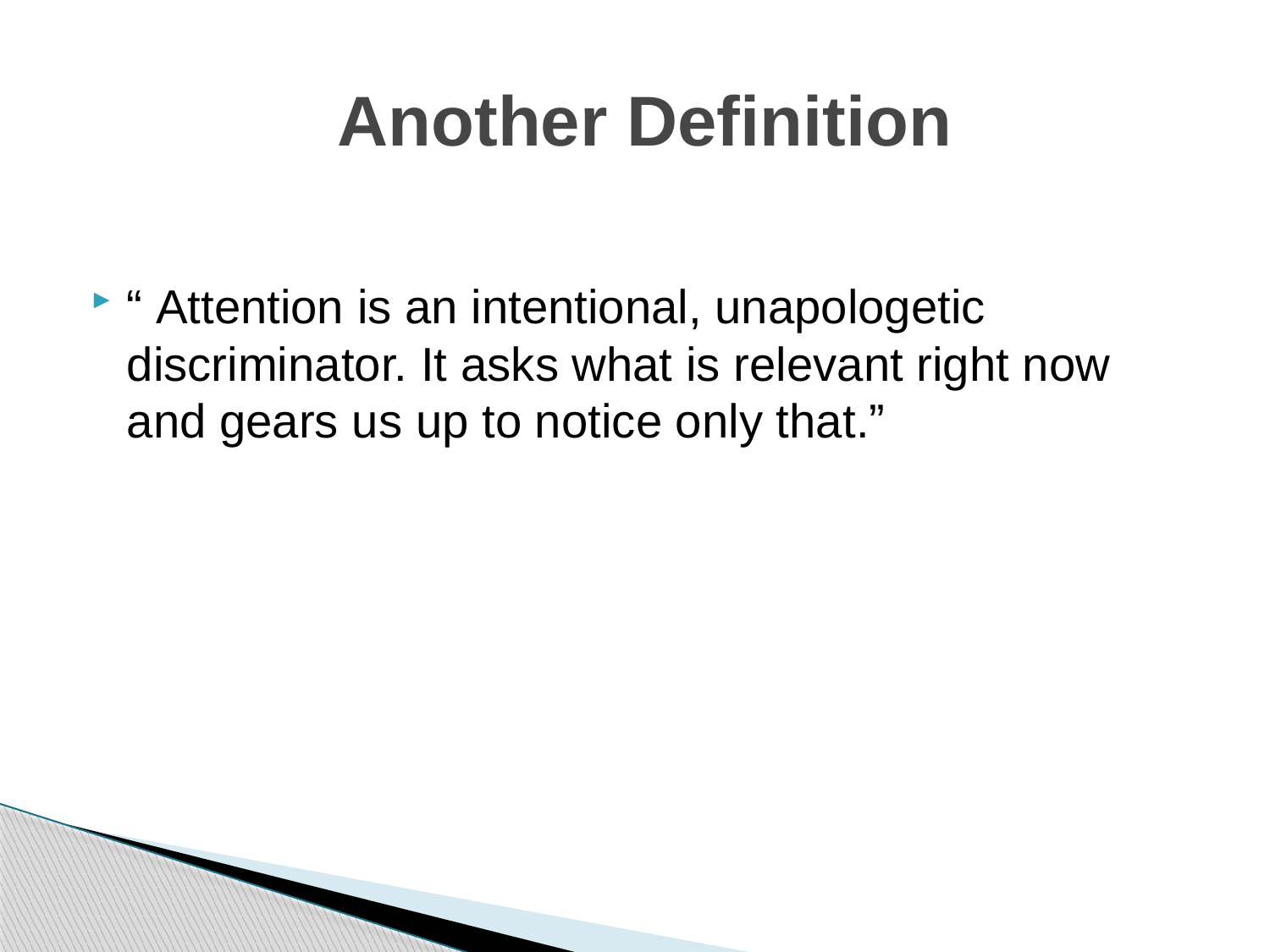

# Another Definition

“ Attention is an intentional, unapologetic discriminator. It asks what is relevant right now and gears us up to notice only that.”